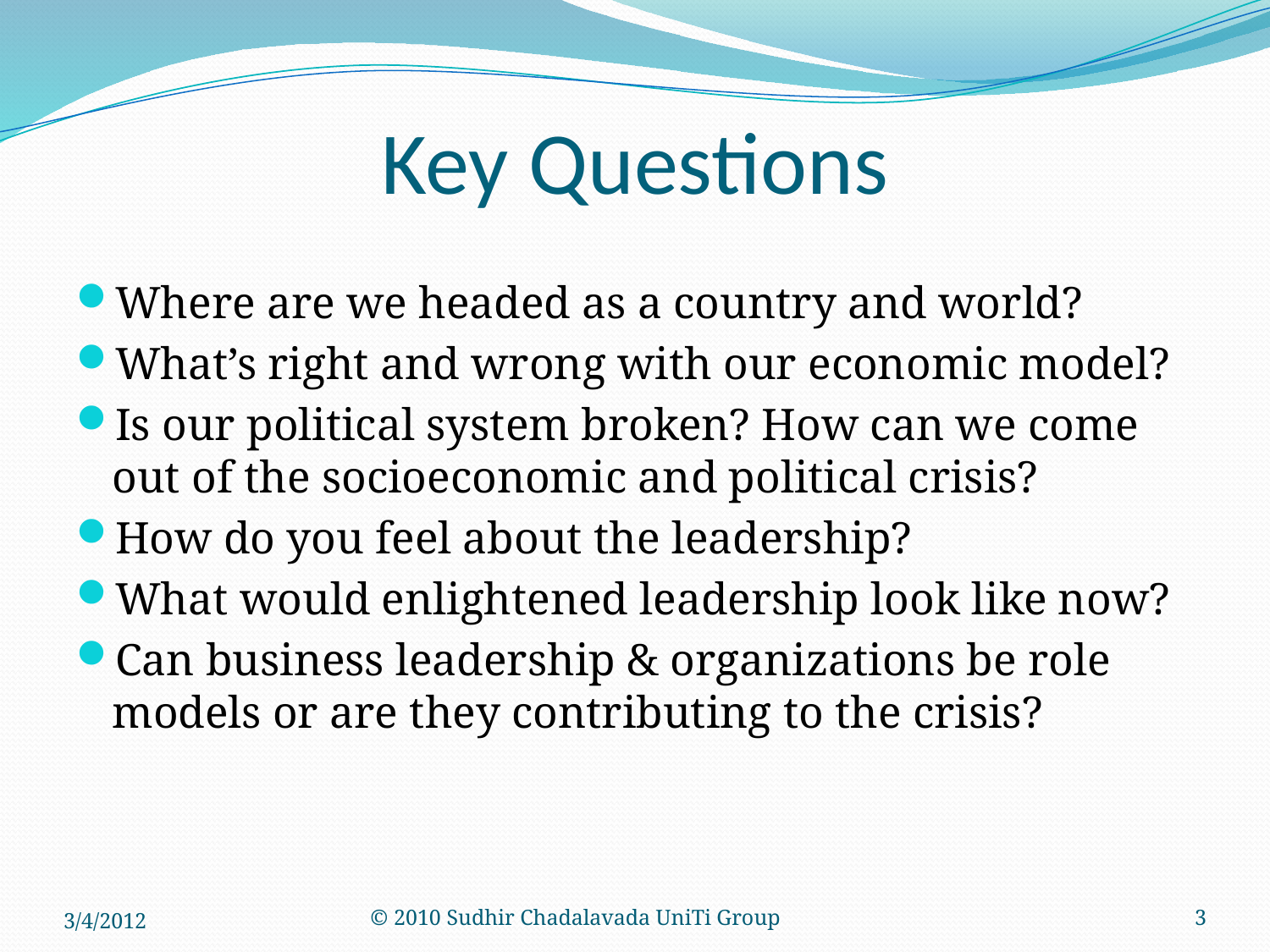

# Key Questions
Where are we headed as a country and world?
What’s right and wrong with our economic model?
Is our political system broken? How can we come out of the socioeconomic and political crisis?
How do you feel about the leadership?
What would enlightened leadership look like now?
Can business leadership & organizations be role models or are they contributing to the crisis?
3/4/2012
© 2010 Sudhir Chadalavada UniTi Group
3